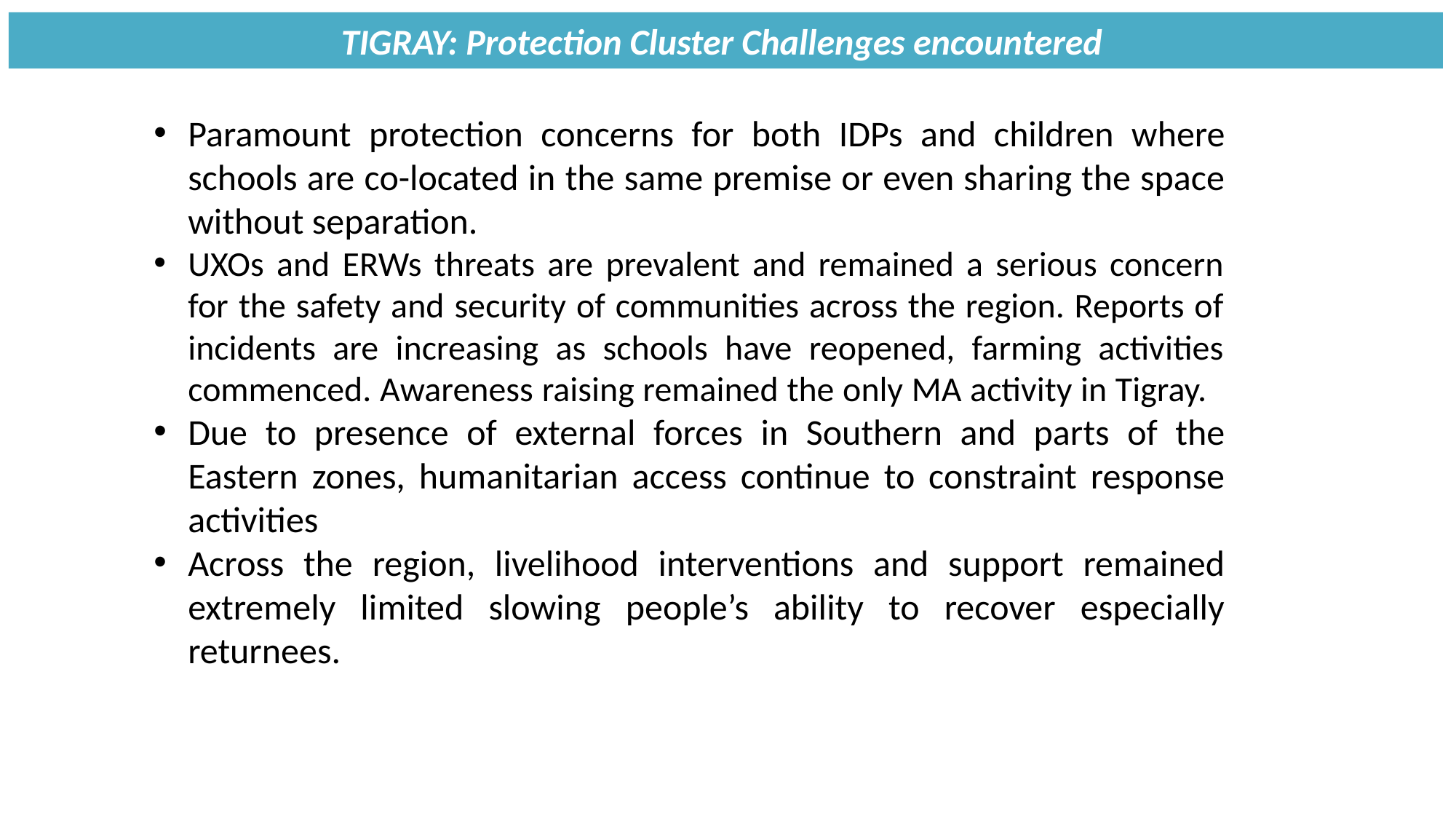

TIGRAY: Protection Cluster Challenges encountered
Paramount protection concerns for both IDPs and children where schools are co-located in the same premise or even sharing the space without separation.
UXOs and ERWs threats are prevalent and remained a serious concern for the safety and security of communities across the region. Reports of incidents are increasing as schools have reopened, farming activities commenced. Awareness raising remained the only MA activity in Tigray.
Due to presence of external forces in Southern and parts of the Eastern zones, humanitarian access continue to constraint response activities
Across the region, livelihood interventions and support remained extremely limited slowing people’s ability to recover especially returnees.